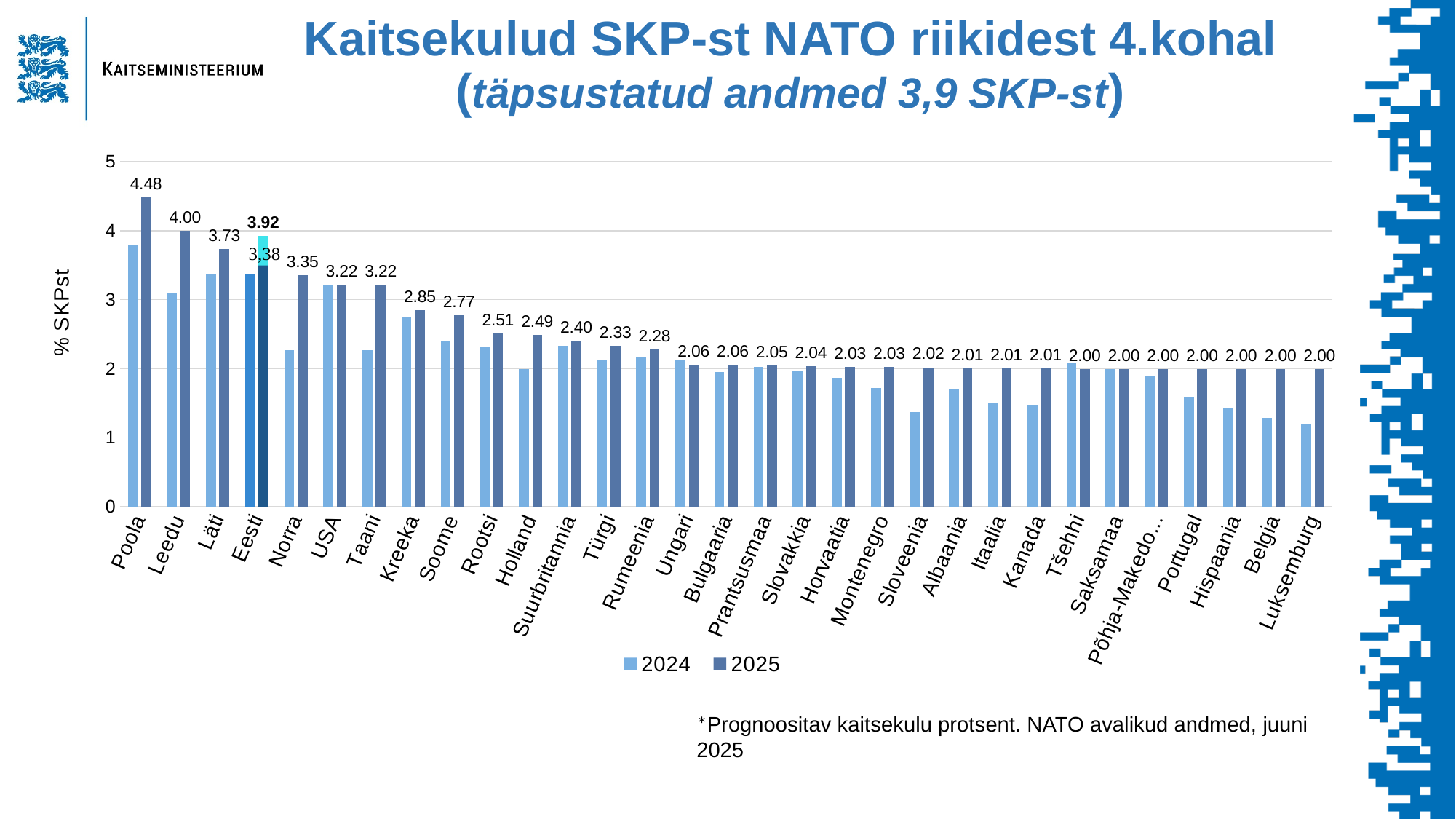

# Kaitsekulud SKP-st NATO riikidest 4.kohal (täpsustatud andmed 3,9 SKP-st)

### Chart

| Category | 2024 | 2025 |
|---|---|---|
| Poola | 3.79 | 4.48 |
| Leedu | 3.09 | 4.0 |
| Läti | 3.36 | 3.73 |
| Eesti | 3.37 | 3.92 |
| Norra | 2.27 | 3.35 |
| USA | 3.21 | 3.22 |
| Taani | 2.27 | 3.22 |
| Kreeka | 2.74 | 2.85 |
| Soome | 2.4 | 2.77 |
| Rootsi | 2.31 | 2.51 |
| Holland | 2.0 | 2.49 |
| Suurbritannia | 2.33 | 2.4 |
| Türgi | 2.13 | 2.33 |
| Rumeenia | 2.17 | 2.28 |
| Ungari | 2.13 | 2.06 |
| Bulgaaria | 1.95 | 2.06 |
| Prantsusmaa | 2.03 | 2.05 |
| Slovakkia | 1.96 | 2.04 |
| Horvaatia | 1.87 | 2.03 |
| Montenegro | 1.72 | 2.03 |
| Sloveenia | 1.37 | 2.02 |
| Albaania | 1.7 | 2.01 |
| Itaalia | 1.5 | 2.01 |
| Kanada | 1.47 | 2.01 |
| Tšehhi | 2.08 | 2.0 |
| Saksamaa | 2.0 | 2.0 |
| Põhja-Makedoonia | 1.89 | 2.0 |
| Portugal | 1.58 | 2.0 |
| Hispaania | 1.43 | 2.0 |
| Belgia | 1.29 | 2.0 |
| Luksemburg | 1.19 | 2.0 |
*Prognoositav kaitsekulu protsent. NATO avalikud andmed, juuni 2025